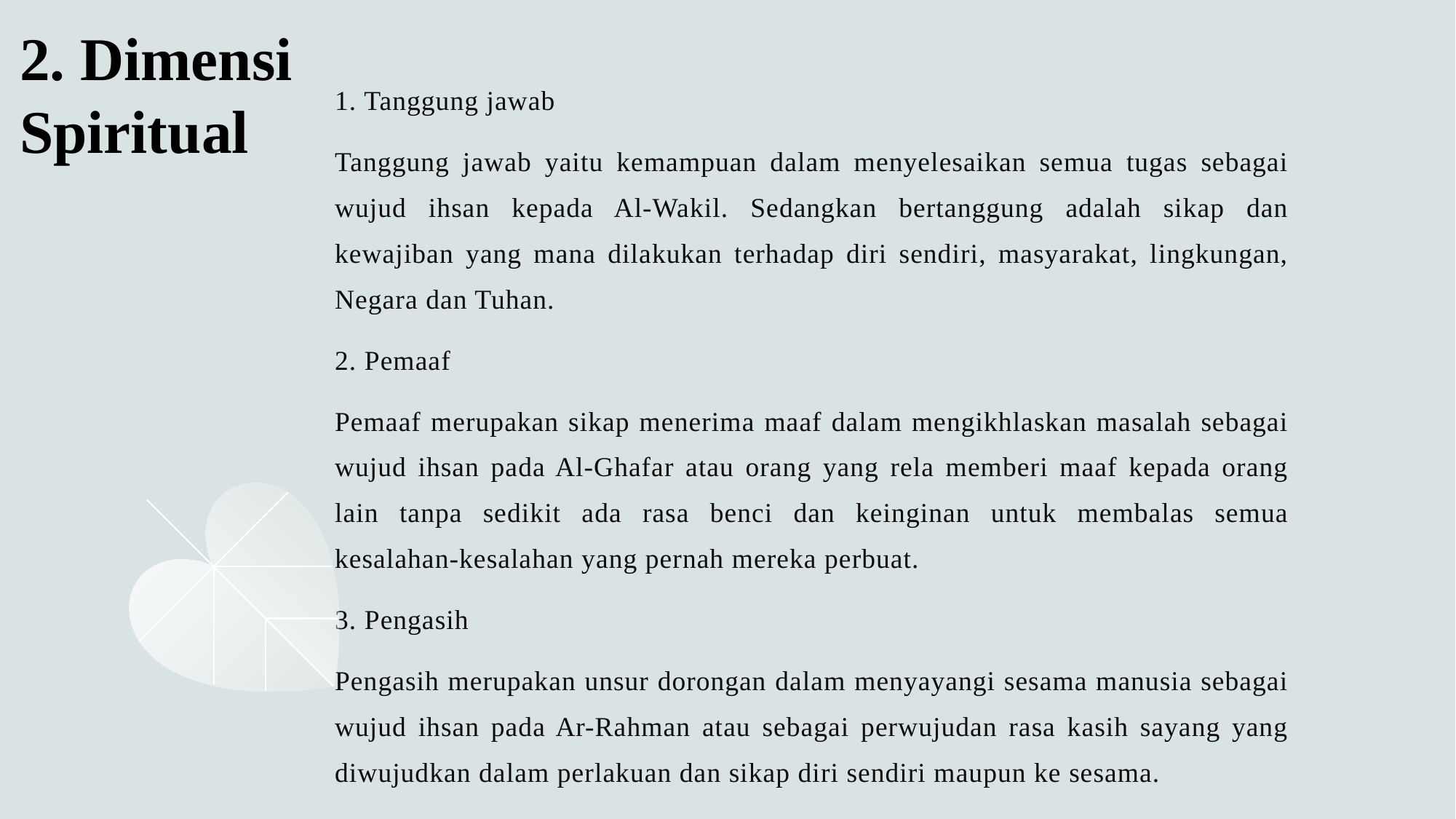

# 2. Dimensi Spiritual
1. Tanggung jawab
Tanggung jawab yaitu kemampuan dalam menyelesaikan semua tugas sebagai wujud ihsan kepada Al-Wakil. Sedangkan bertanggung adalah sikap dan kewajiban yang mana dilakukan terhadap diri sendiri, masyarakat, lingkungan, Negara dan Tuhan.
2. Pemaaf
Pemaaf merupakan sikap menerima maaf dalam mengikhlaskan masalah sebagai wujud ihsan pada Al-Ghafar atau orang yang rela memberi maaf kepada orang lain tanpa sedikit ada rasa benci dan keinginan untuk membalas semua kesalahan-kesalahan yang pernah mereka perbuat.
3. Pengasih
Pengasih merupakan unsur dorongan dalam menyayangi sesama manusia sebagai wujud ihsan pada Ar-Rahman atau sebagai perwujudan rasa kasih sayang yang diwujudkan dalam perlakuan dan sikap diri sendiri maupun ke sesama.